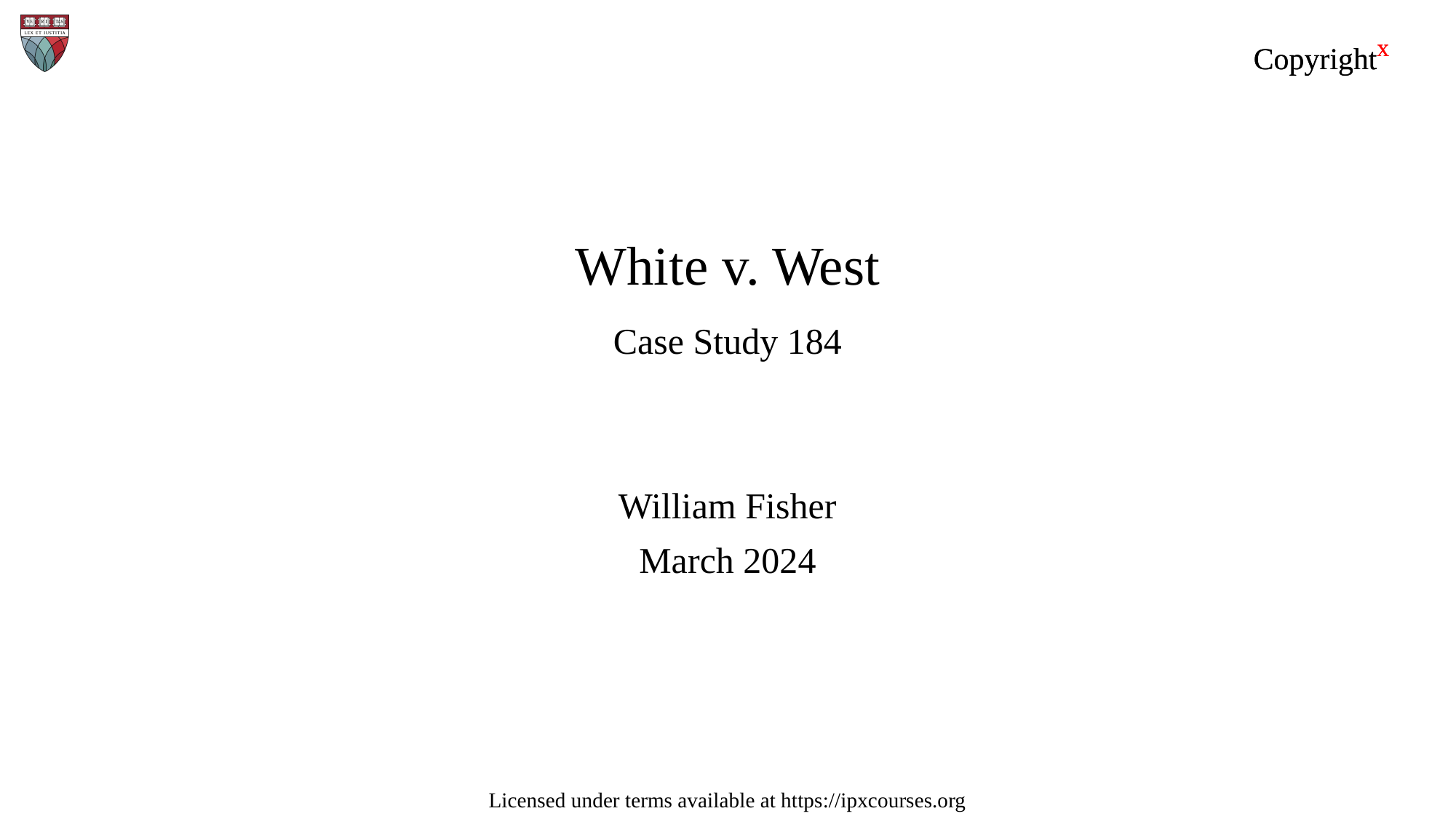

Copyrightx
# White v. West Case Study 184
William Fisher
March 2024
Licensed under terms available at https://ipxcourses.org